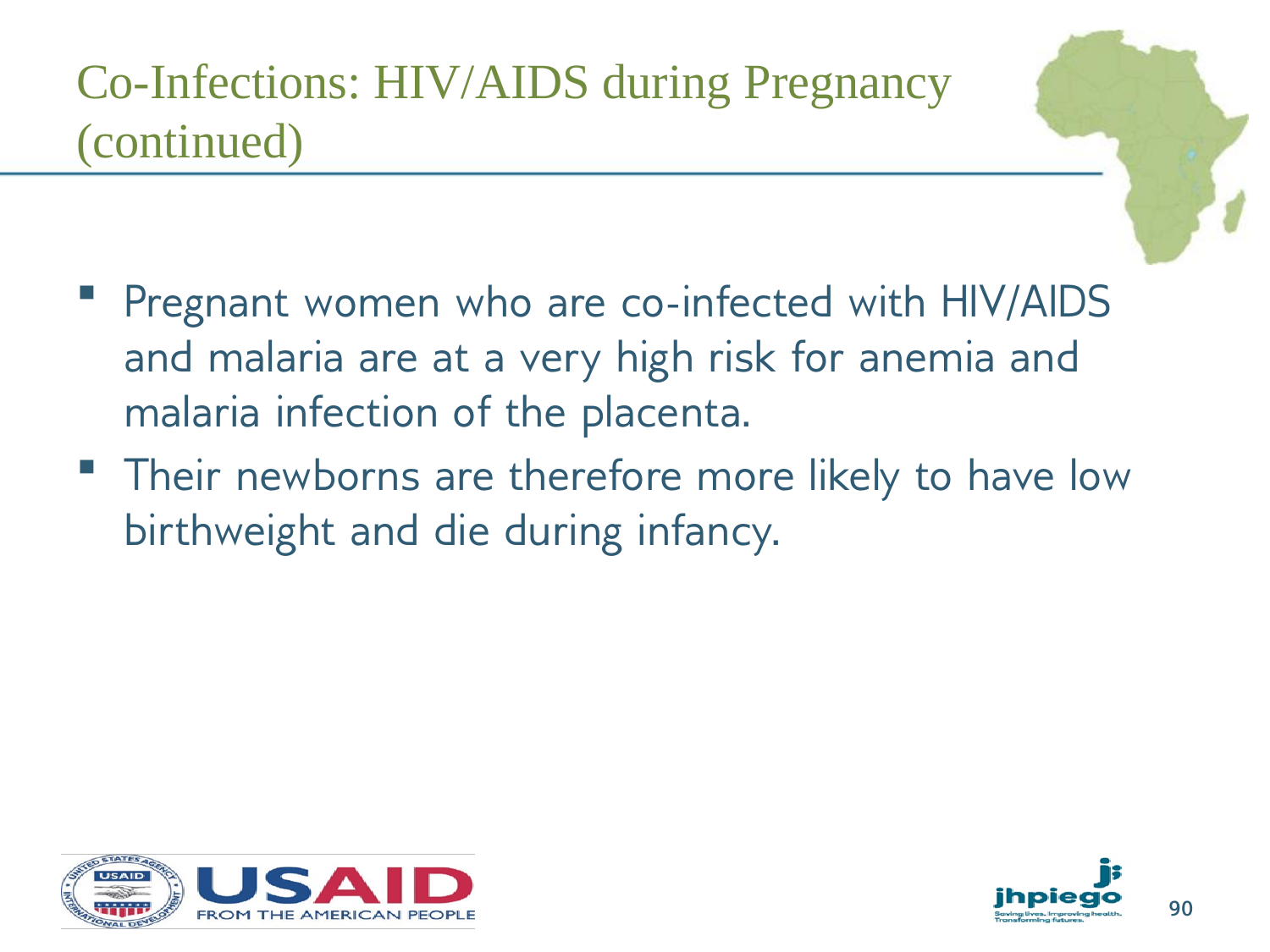

# Co-Infections: HIV/AIDS during Pregnancy (continued)
Pregnant women who are co-infected with HIV/AIDS and malaria are at a very high risk for anemia and malaria infection of the placenta.
Their newborns are therefore more likely to have low birthweight and die during infancy.
90